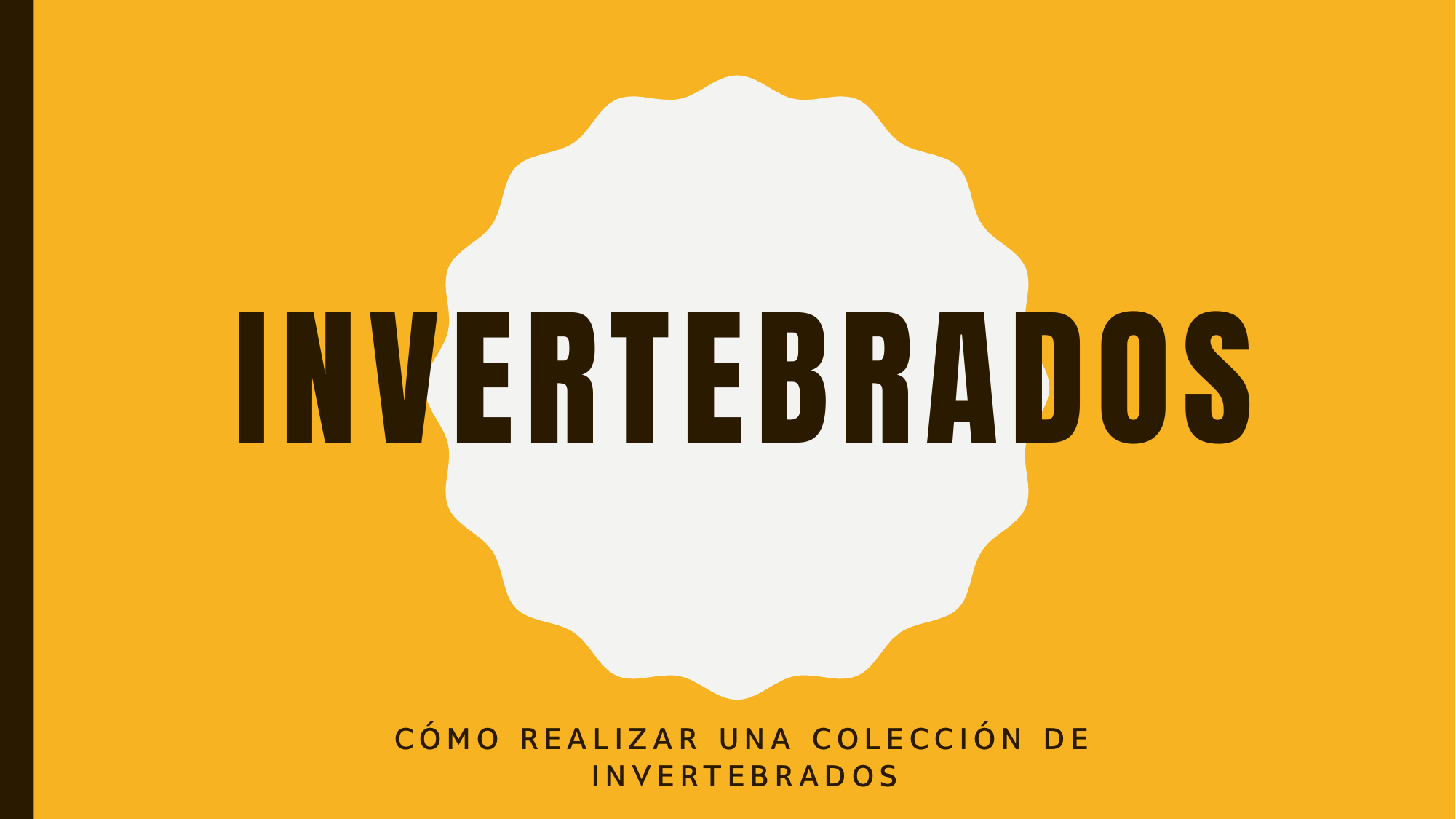

# invertebrados
Cómo realizar una colección de invertebrados